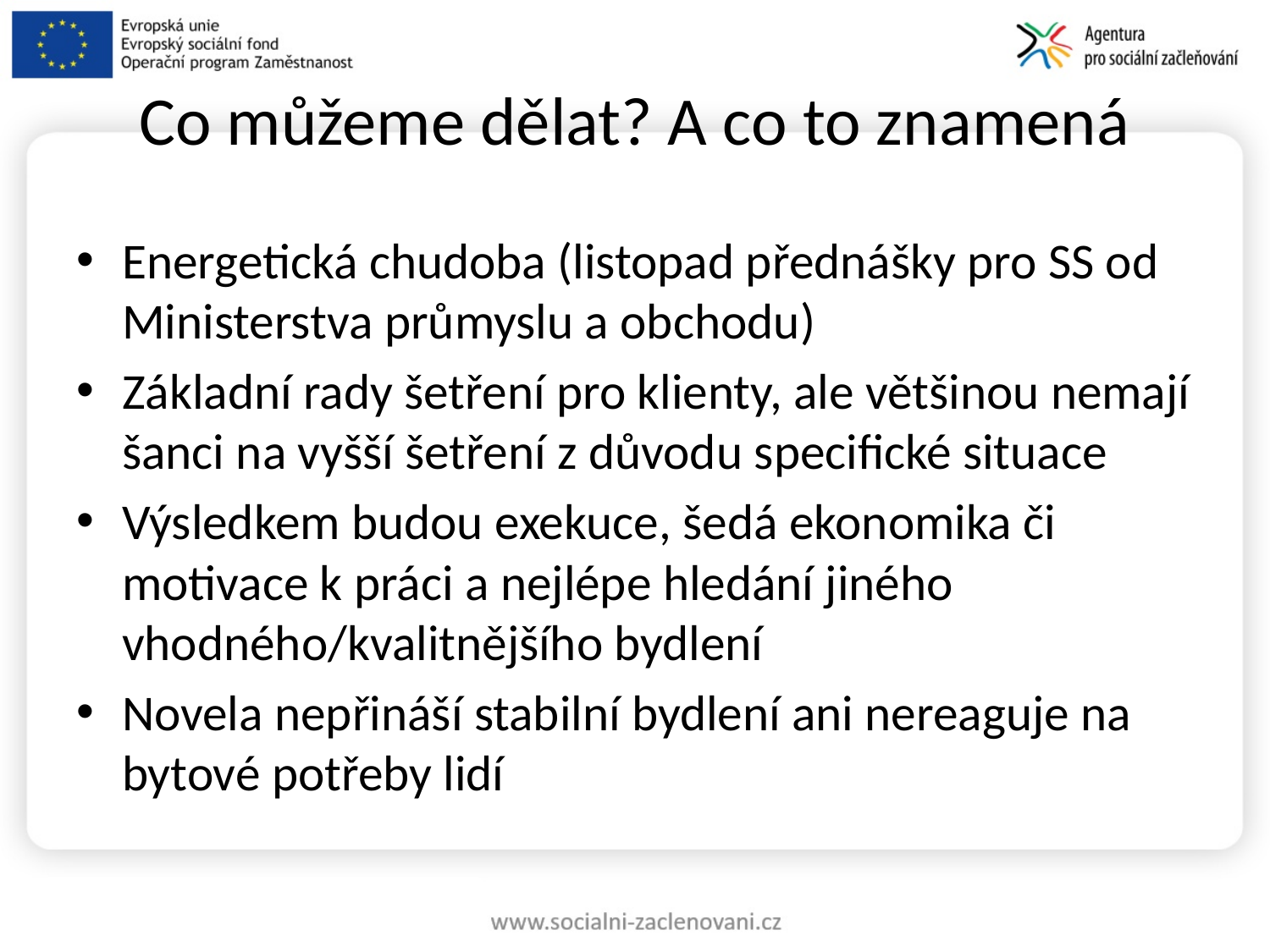

# Co můžeme dělat? A co to znamená
Energetická chudoba (listopad přednášky pro SS od Ministerstva průmyslu a obchodu)
Základní rady šetření pro klienty, ale většinou nemají šanci na vyšší šetření z důvodu specifické situace
Výsledkem budou exekuce, šedá ekonomika či motivace k práci a nejlépe hledání jiného vhodného/kvalitnějšího bydlení
Novela nepřináší stabilní bydlení ani nereaguje na bytové potřeby lidí